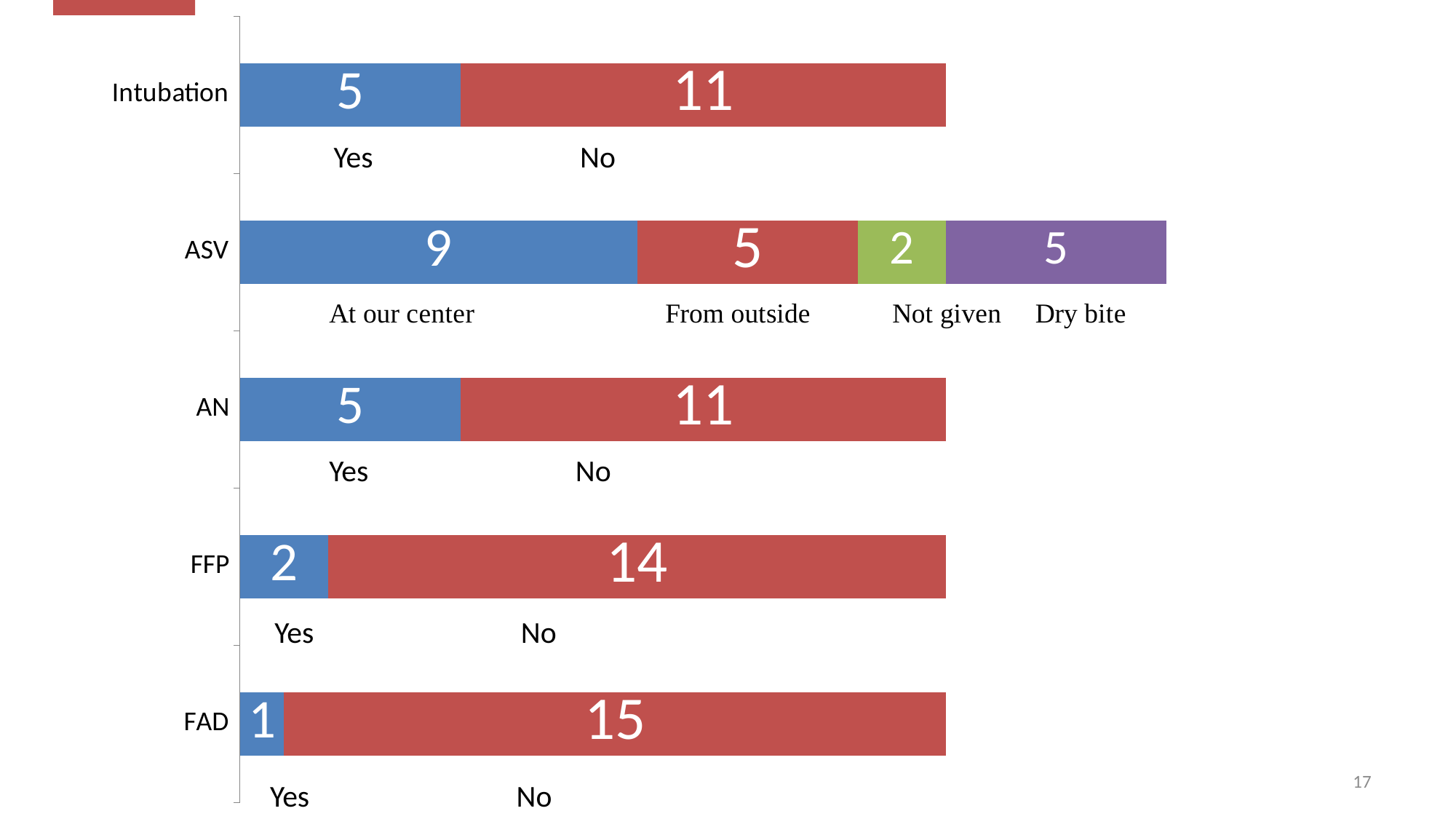

### Chart

| Category | Series 1 | Series 2 | Series 3 | Series 4 |
|---|---|---|---|---|
| FAD | 1.0 | 15.0 | None | None |
| FFP | 2.0 | 14.0 | None | None |
| AN | 5.0 | 11.0 | None | None |
| ASV | 9.0 | 5.0 | 2.0 | 5.0 |
| Intubation | 5.0 | 11.0 | None | None |
Yes                              No
Yes                              No
Yes                              No
17
Yes                              No